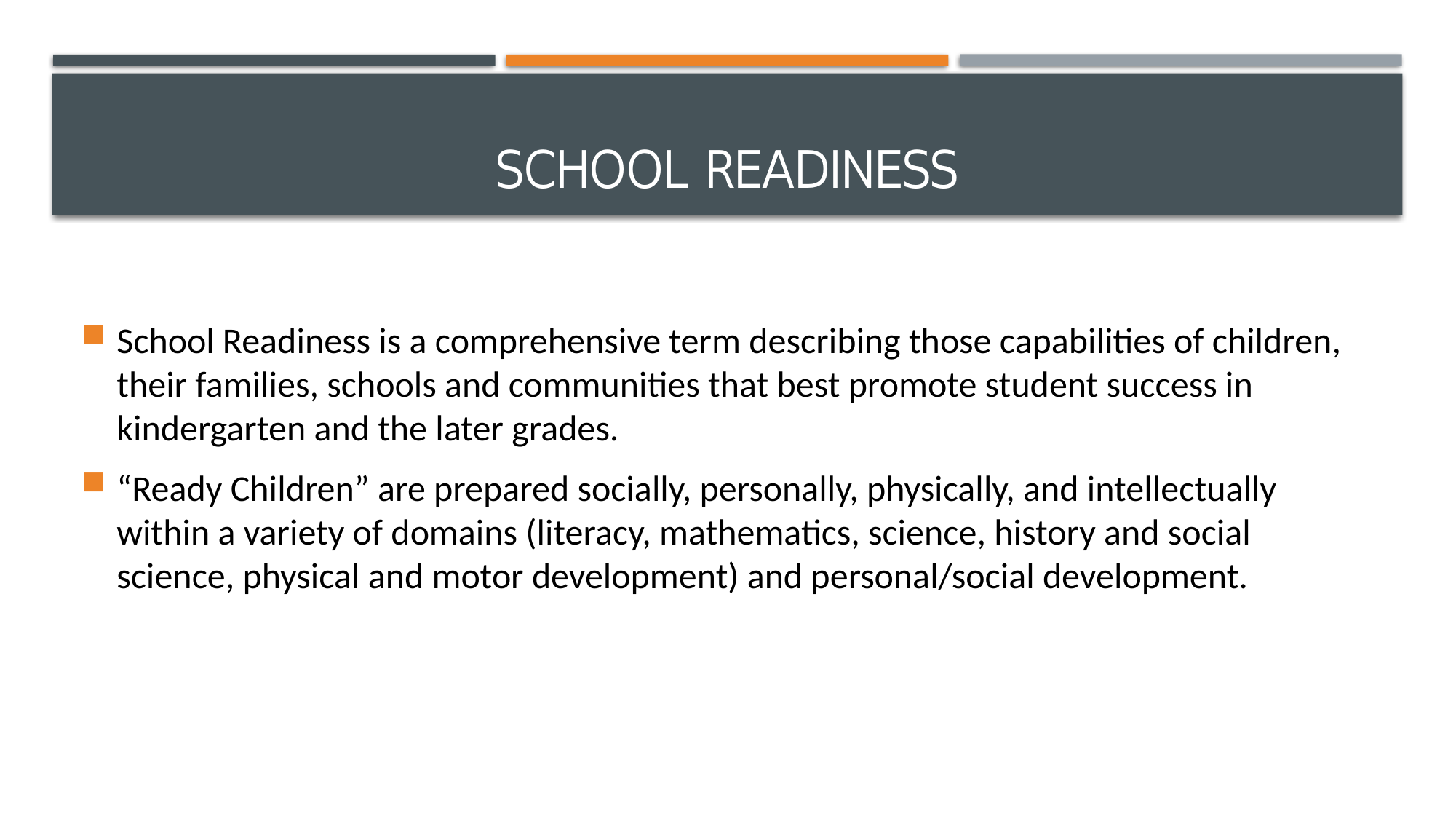

# School Readiness
School Readiness is a comprehensive term describing those capabilities of children, their families, schools and communities that best promote student success in kindergarten and the later grades.
“Ready Children” are prepared socially, personally, physically, and intellectually within a variety of domains (literacy, mathematics, science, history and social science, physical and motor development) and personal/social development.